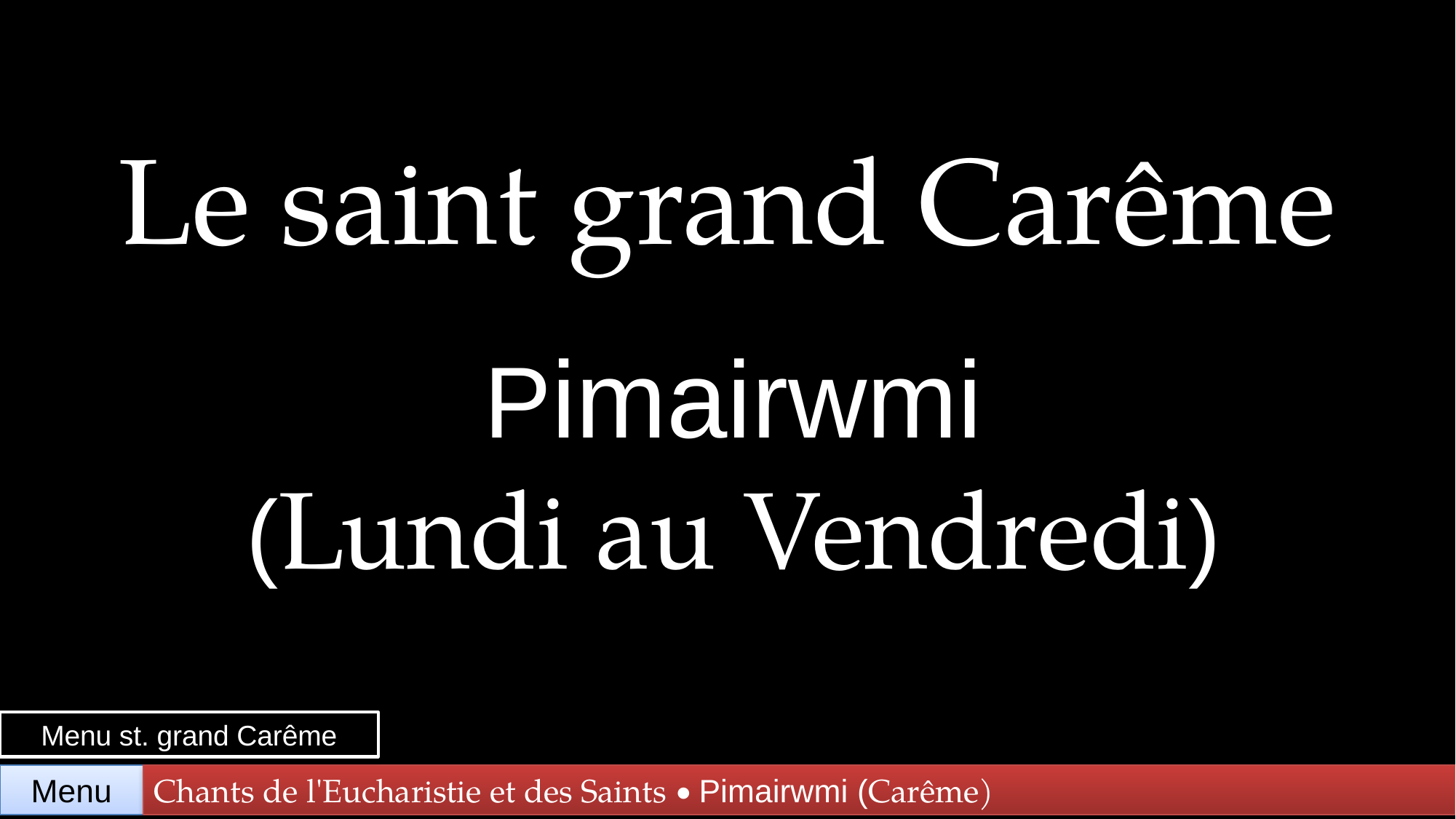

Le saint grand Carême
Pimairwmi
(Lundi au Vendredi)

Menu st. grand Carême
Chants de l'Eucharistie et des Saints • Pimairwmi (Carême)
Menu